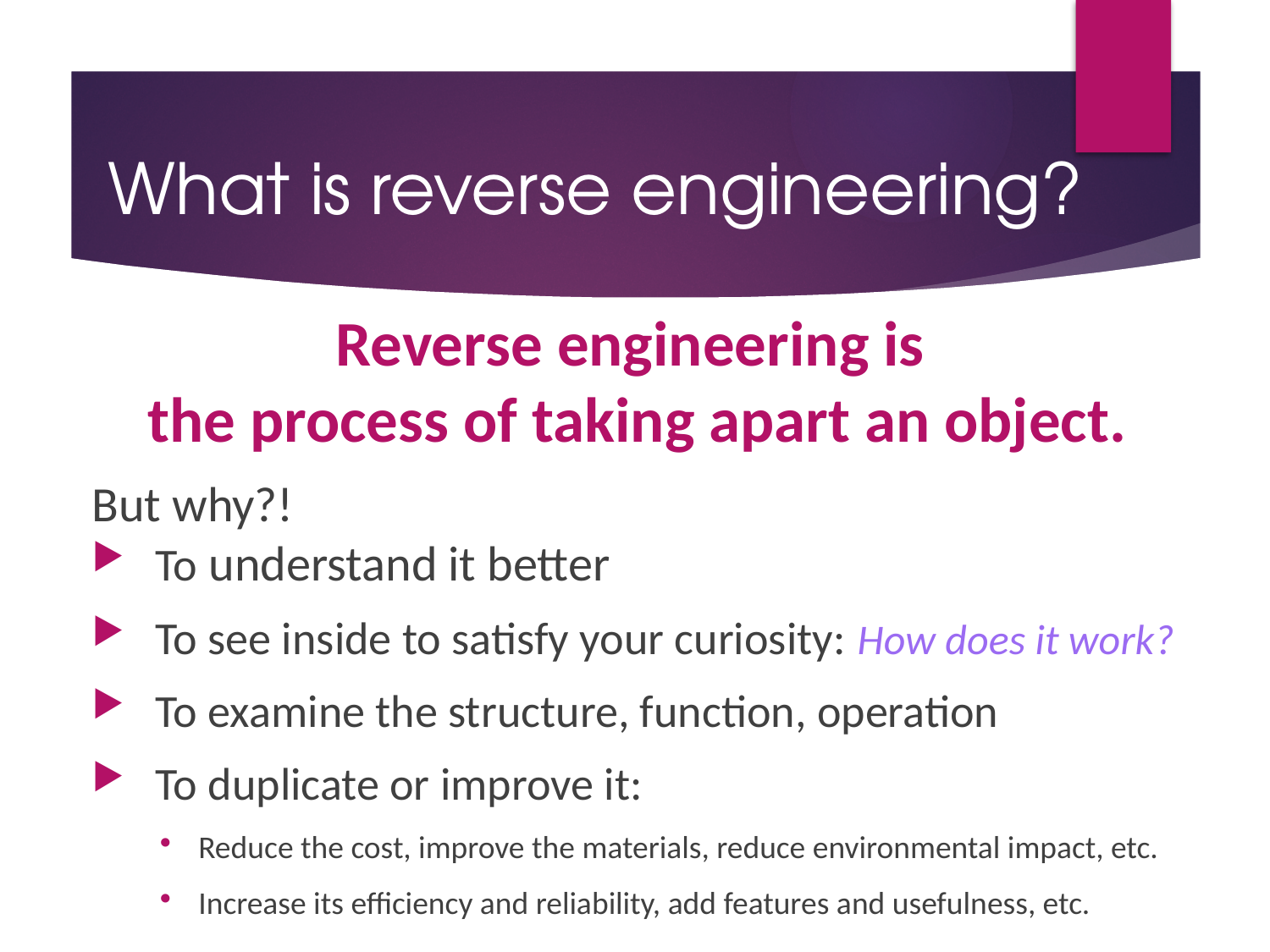

# What is reverse engineering?
Reverse engineering is
the process of taking apart an object.
But why?!
To understand it better
To see inside to satisfy your curiosity: How does it work?
To examine the structure, function, operation
To duplicate or improve it:
 Reduce the cost, improve the materials, reduce environmental impact, etc.
 Increase its efficiency and reliability, add features and usefulness, etc.